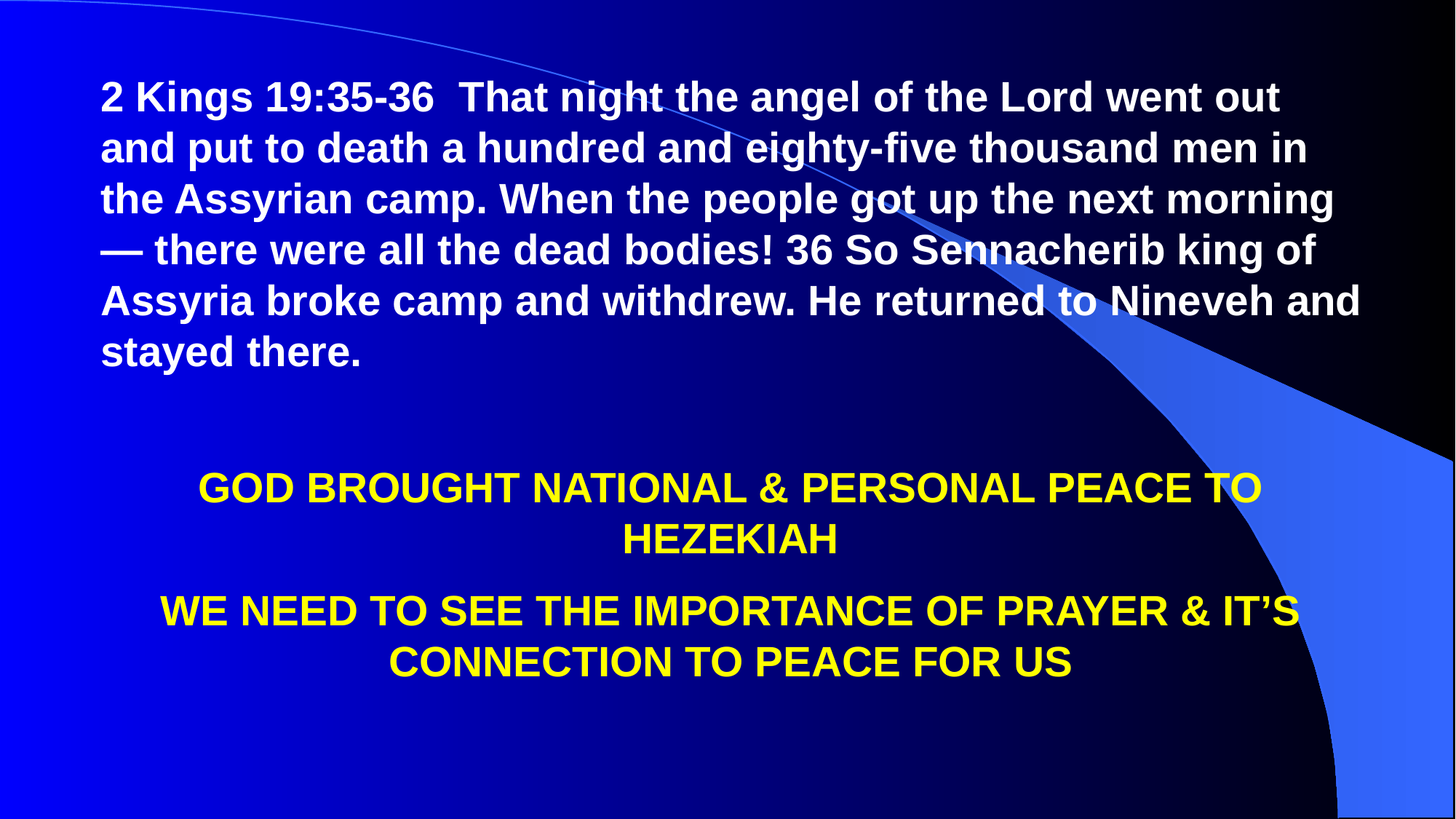

2 Kings 19:35-36  That night the angel of the Lord went out and put to death a hundred and eighty-five thousand men in the Assyrian camp. When the people got up the next morning — there were all the dead bodies! 36 So Sennacherib king of Assyria broke camp and withdrew. He returned to Nineveh and stayed there.

GOD BROUGHT NATIONAL & PERSONAL PEACE TO HEZEKIAH
WE NEED TO SEE THE IMPORTANCE OF PRAYER & IT’S CONNECTION TO PEACE FOR US